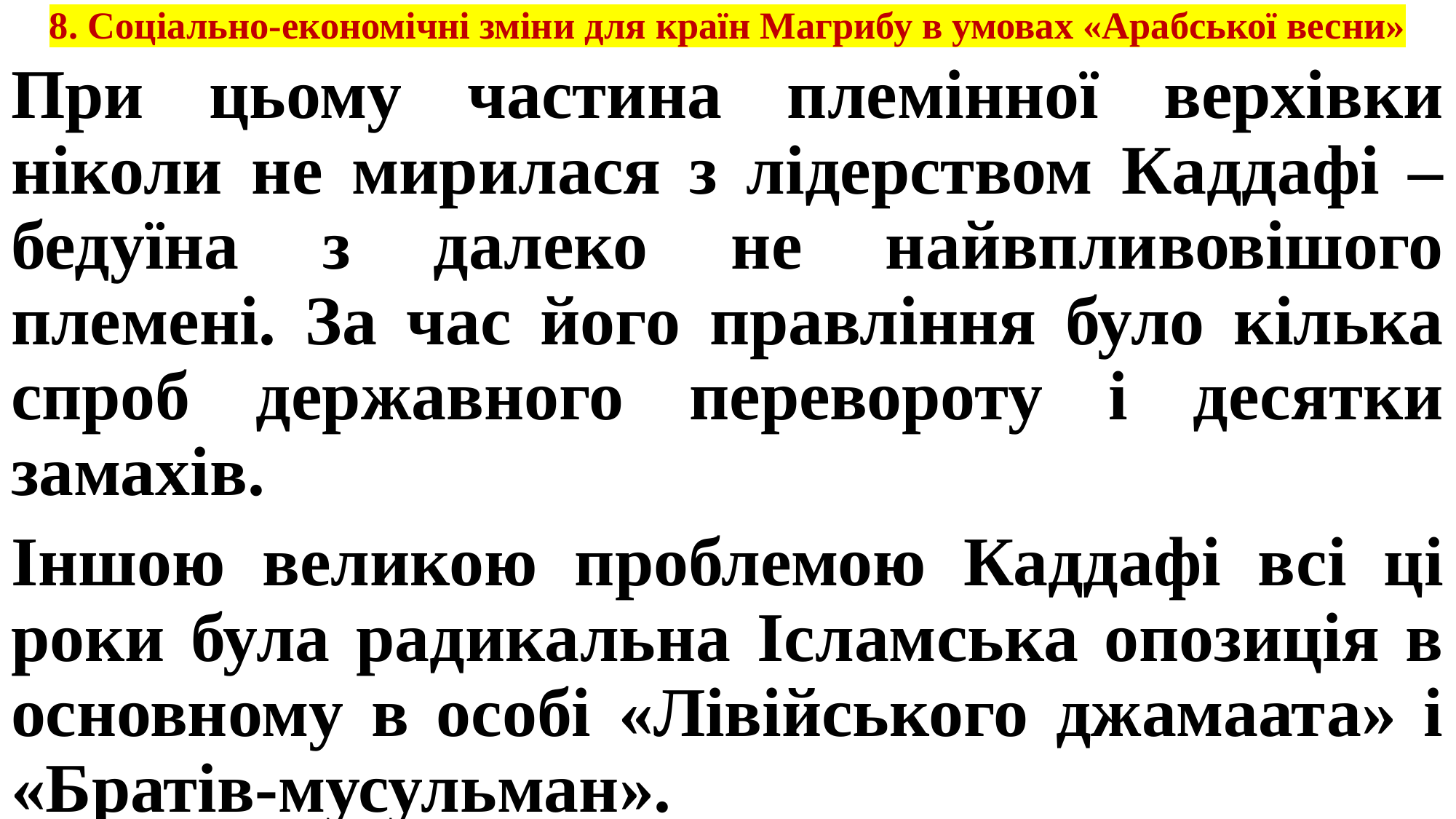

# 8. Соціально-економічні зміни для країн Магрибу в умовах «Арабської весни»
При цьому частина племінної верхівки ніколи не мирилася з лідерством Каддафі – бедуїна з далеко не найвпливовішого племені. За час його правління було кілька спроб державного перевороту і десятки замахів.
Іншою великою проблемою Каддафі всі ці роки була радикальна Ісламська опозиція в основному в особі «Лівійського джамаата» і «Братів-мусульман».